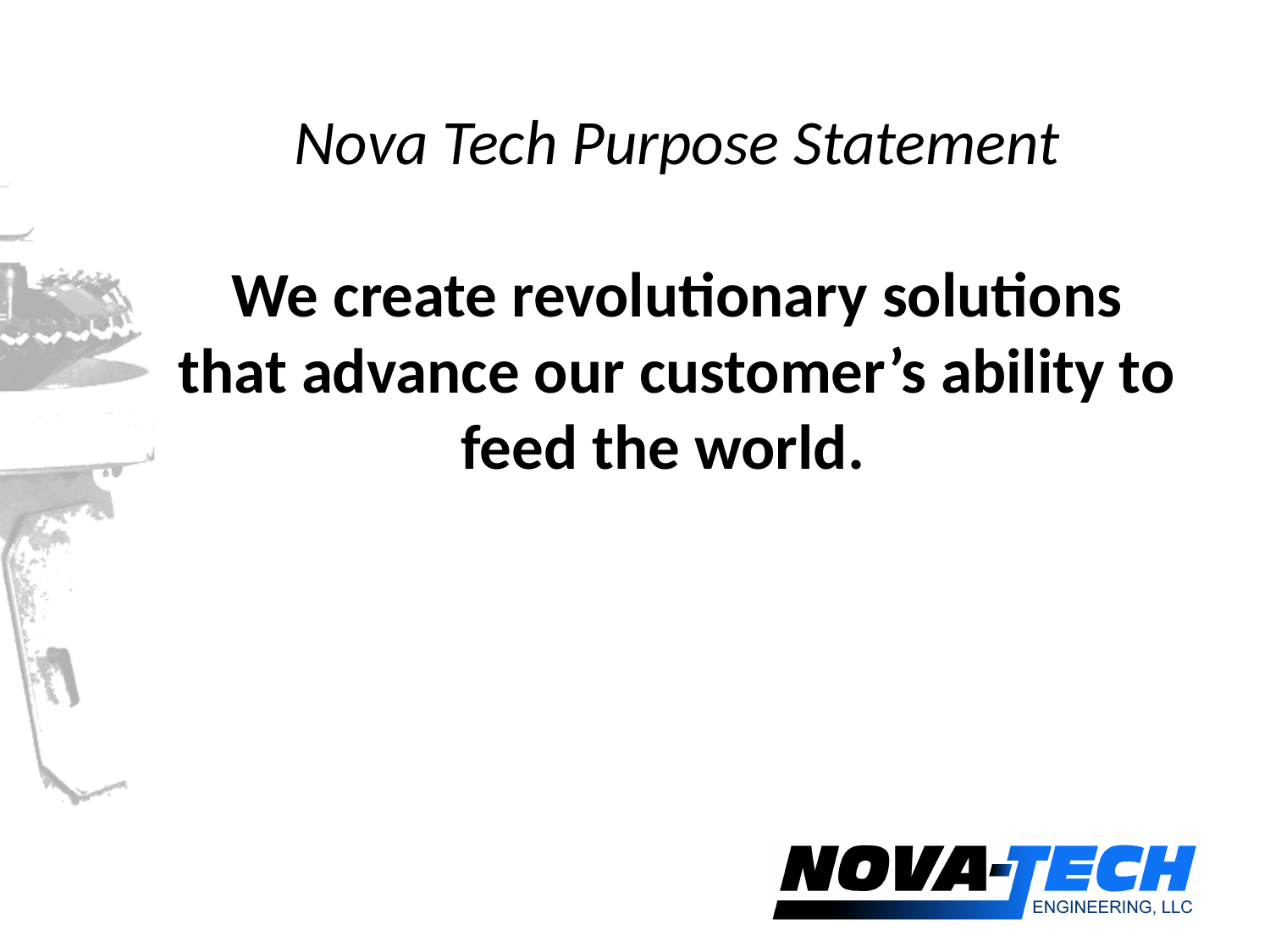

Nova Tech Purpose Statement

We create revolutionary solutions that advance our customer’s ability to feed the world.